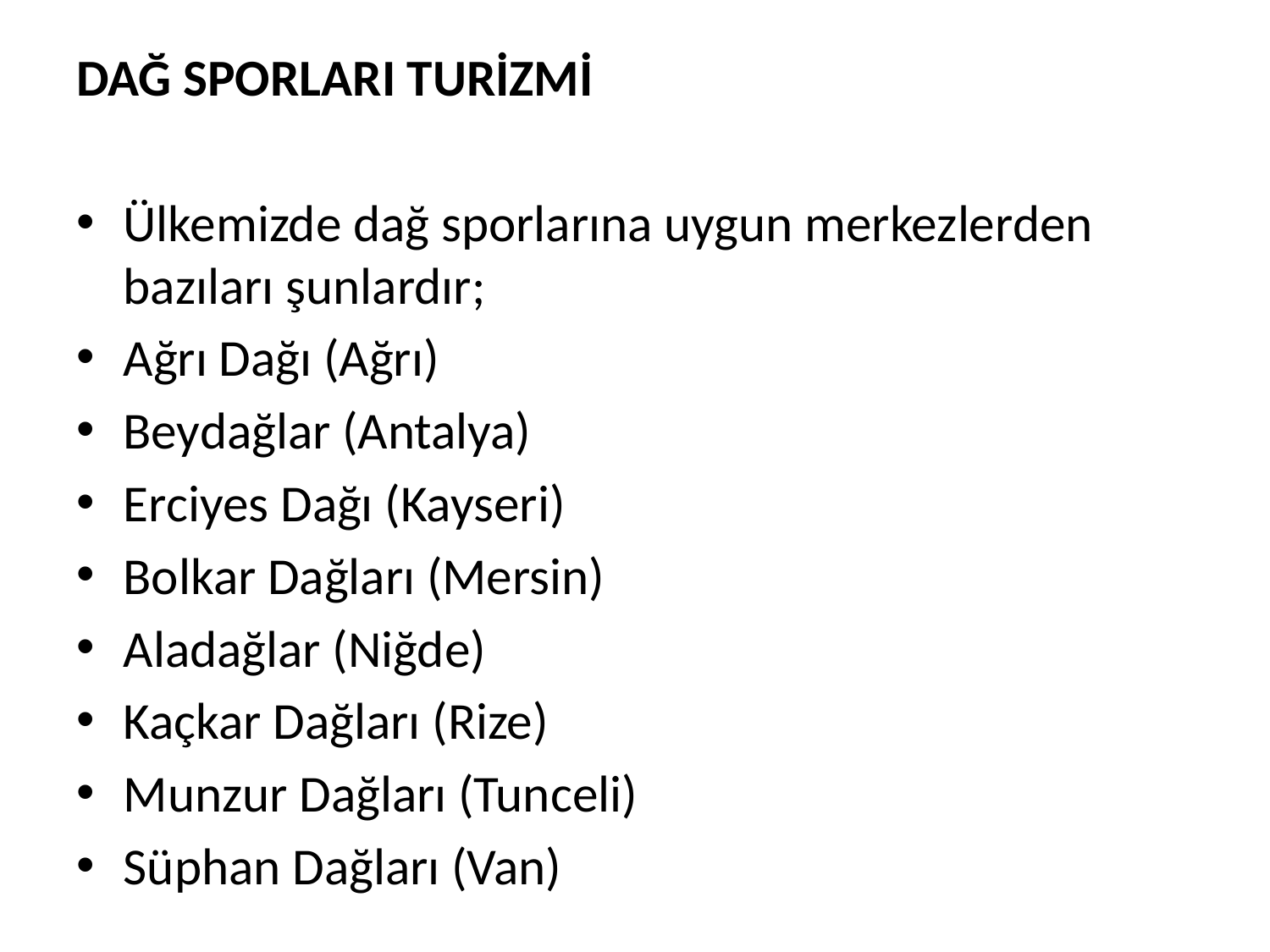

#
DAĞ SPORLARI TURİZMİ

Ülkemizde dağ sporlarına uygun merkezlerden bazıları şunlardır;
Ağrı Dağı (Ağrı)
Beydağlar (Antalya)
Erciyes Dağı (Kayseri)
Bolkar Dağları (Mersin)
Aladağlar (Niğde)
Kaçkar Dağları (Rize)
Munzur Dağları (Tunceli)
Süphan Dağları (Van)